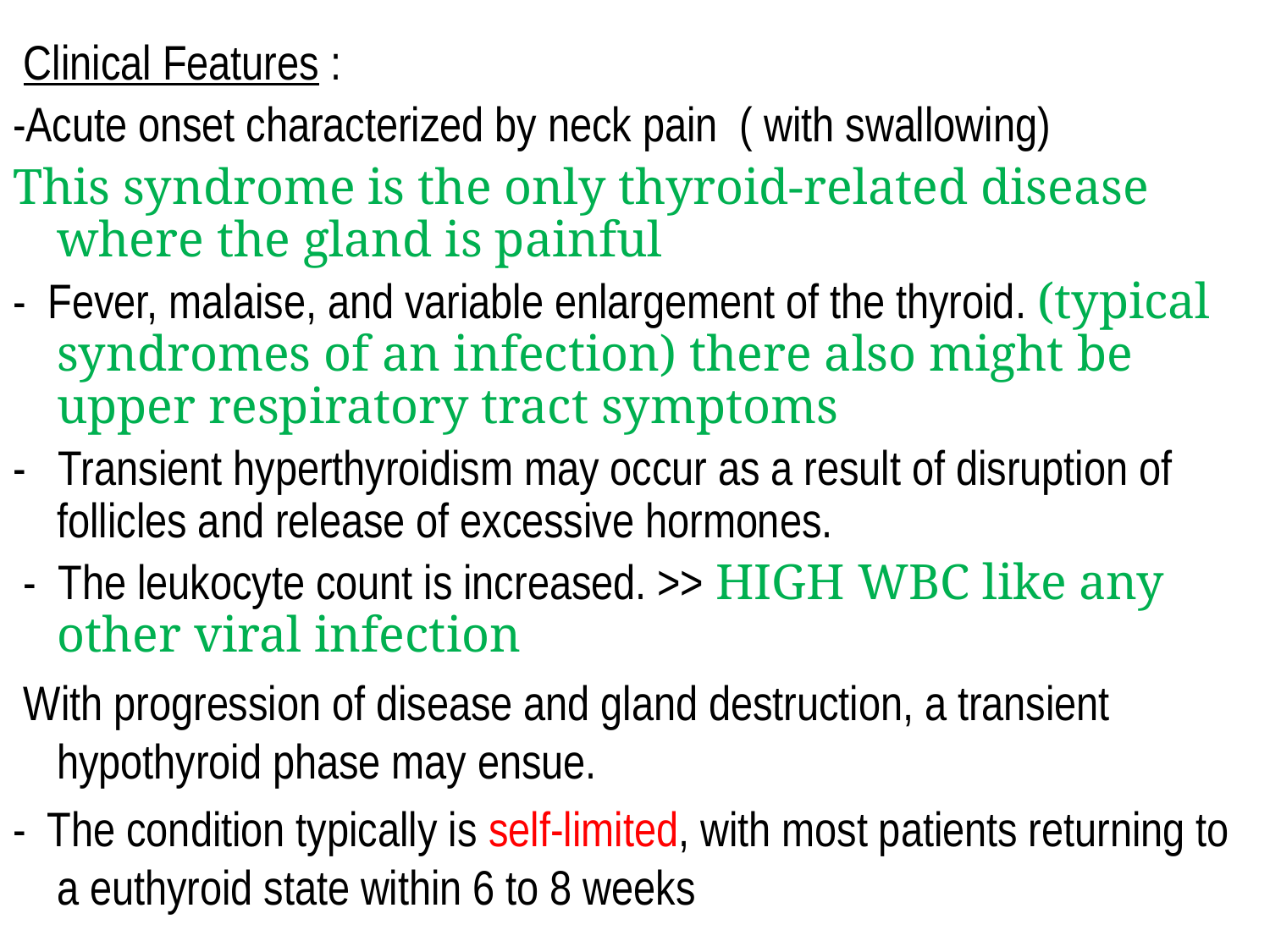

Clinical Features :
-Acute onset characterized by neck pain  ( with swallowing)
This syndrome is the only thyroid-related disease where the gland is painful
-  Fever, malaise, and variable enlargement of the thyroid. (typical syndromes of an infection) there also might be upper respiratory tract symptoms
-   Transient hyperthyroidism may occur as a result of disruption of follicles and release of excessive hormones.
 -  The leukocyte count is increased. >> HIGH WBC like any other viral infection
 With progression of disease and gland destruction, a transient hypothyroid phase may ensue.
-  The condition typically is self-limited, with most patients returning to a euthyroid state within 6 to 8 weeks